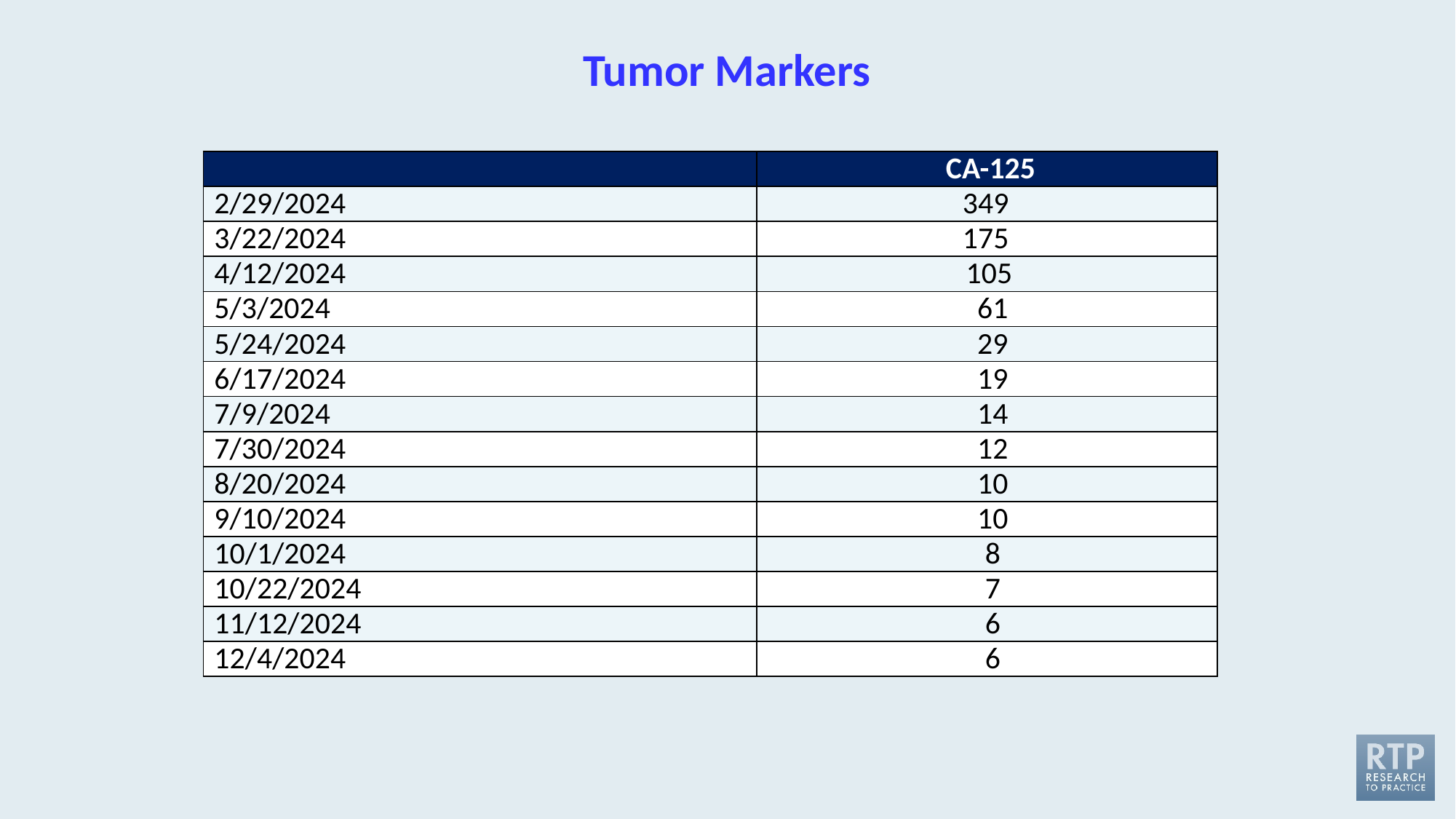

# Tumor Markers
|  | CA-125 |
| --- | --- |
| 2/29/2024 | 349 |
| 3/22/2024 | 175 |
| 4/12/2024 | 105 |
| 5/3/2024 | 61 |
| 5/24/2024 | 29 |
| 6/17/2024 | 19 |
| 7/9/2024 | 14 |
| 7/30/2024 | 12 |
| 8/20/2024 | 10 |
| 9/10/2024 | 10 |
| 10/1/2024 | 8 |
| 10/22/2024 | 7 |
| 11/12/2024 | 6 |
| 12/4/2024 | 6 |